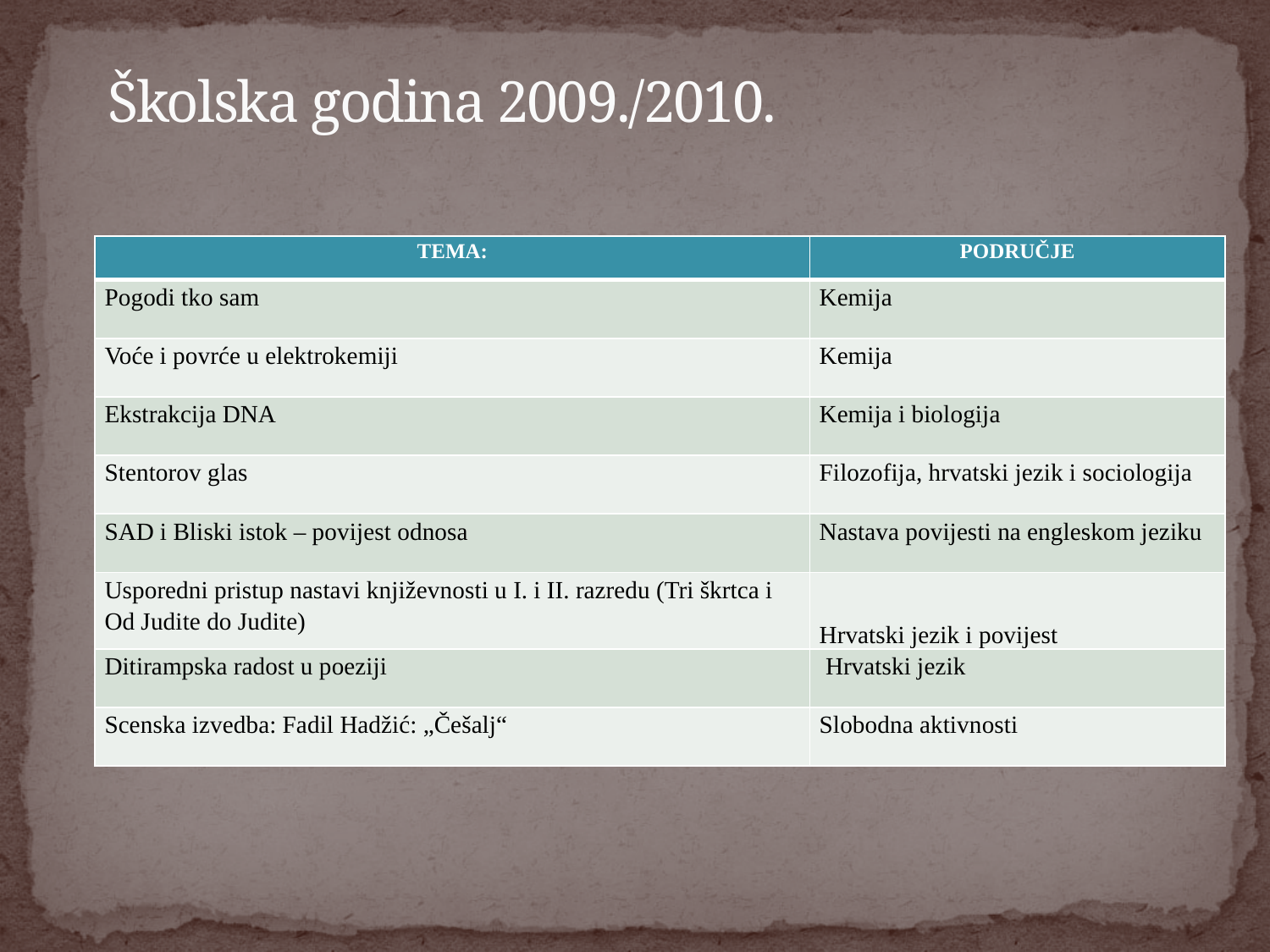

# Školska godina 2009./2010.
| TEMA: | PODRUČJE |
| --- | --- |
| Pogodi tko sam | Kemija |
| Voće i povrće u elektrokemiji | Kemija |
| Ekstrakcija DNA | Kemija i biologija |
| Stentorov glas | Filozofija, hrvatski jezik i sociologija |
| SAD i Bliski istok – povijest odnosa | Nastava povijesti na engleskom jeziku |
| Usporedni pristup nastavi književnosti u I. i II. razredu (Tri škrtca i Od Judite do Judite) | Hrvatski jezik i povijest |
| Ditirampska radost u poeziji | Hrvatski jezik |
| Scenska izvedba: Fadil Hadžić: „Češalj“ | Slobodna aktivnosti |